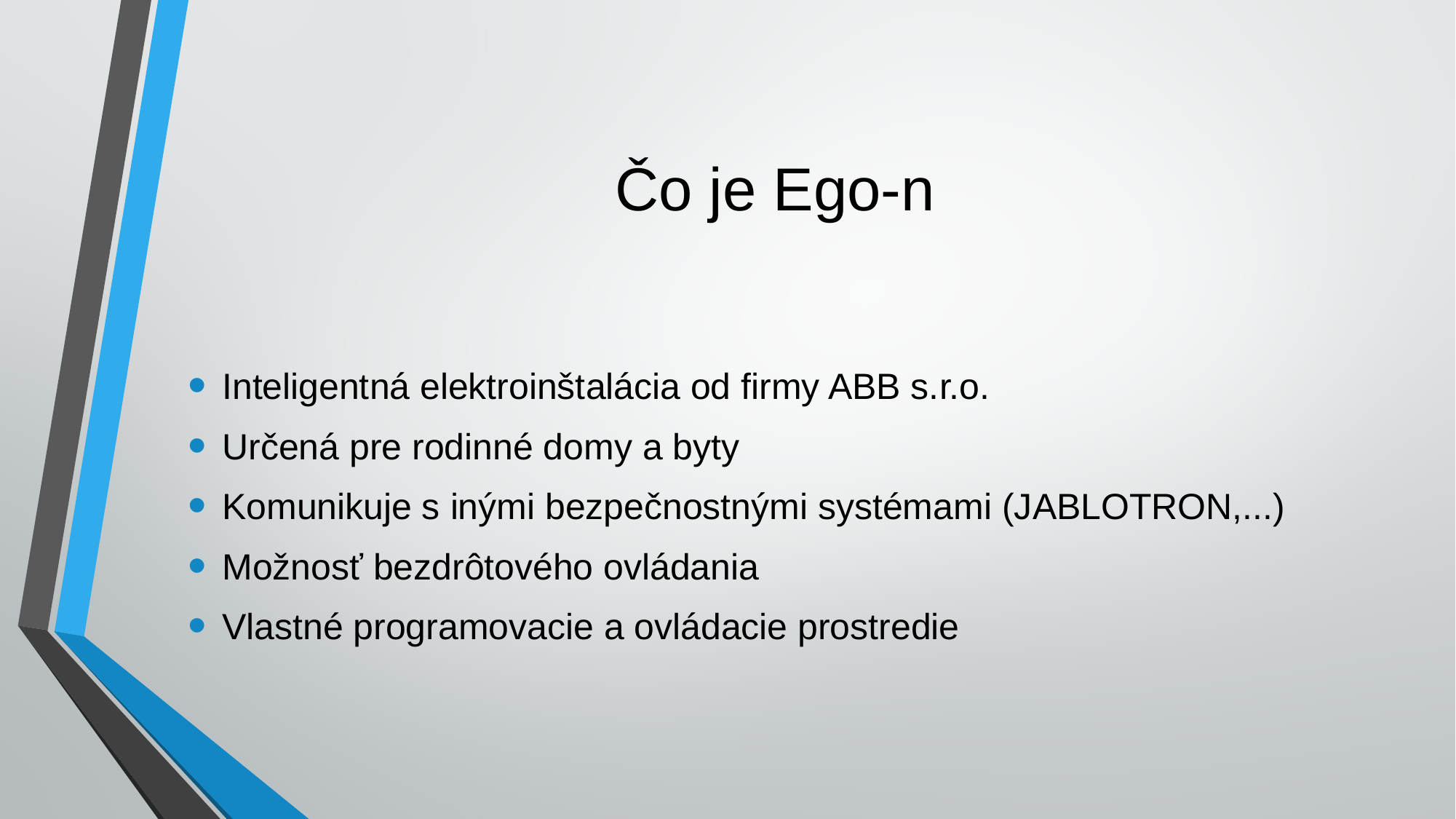

# Čo je Ego-n
Inteligentná elektroinštalácia od firmy ABB s.r.o.
Určená pre rodinné domy a byty
Komunikuje s inými bezpečnostnými systémami (JABLOTRON,...)
Možnosť bezdrôtového ovládania
Vlastné programovacie a ovládacie prostredie